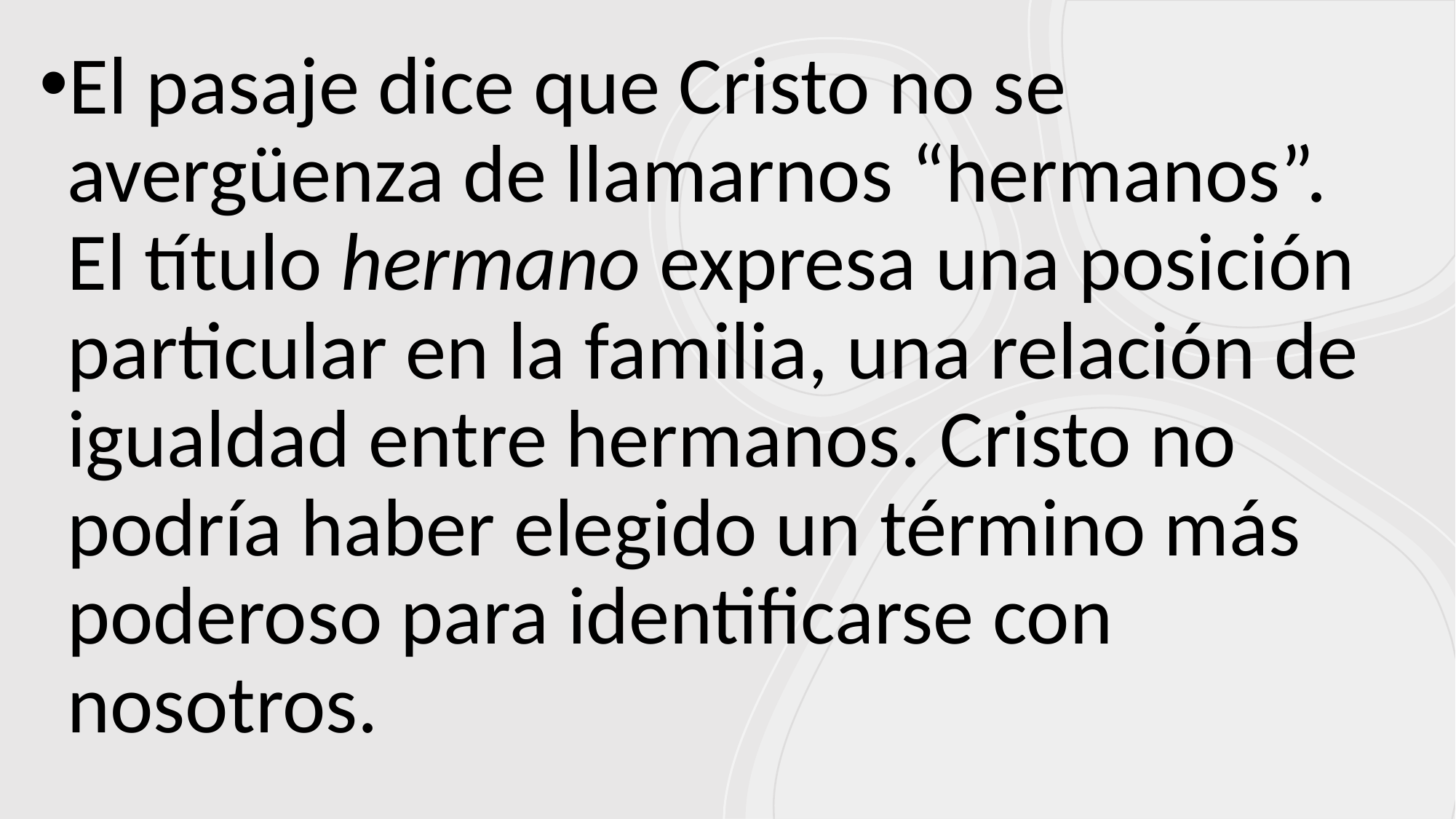

El pasaje dice que Cristo no se avergüenza de llamarnos “hermanos”. El título hermano expresa una posición particular en la familia, una relación de igualdad entre hermanos. Cristo no podría haber elegido un término más poderoso para identificarse con nosotros.